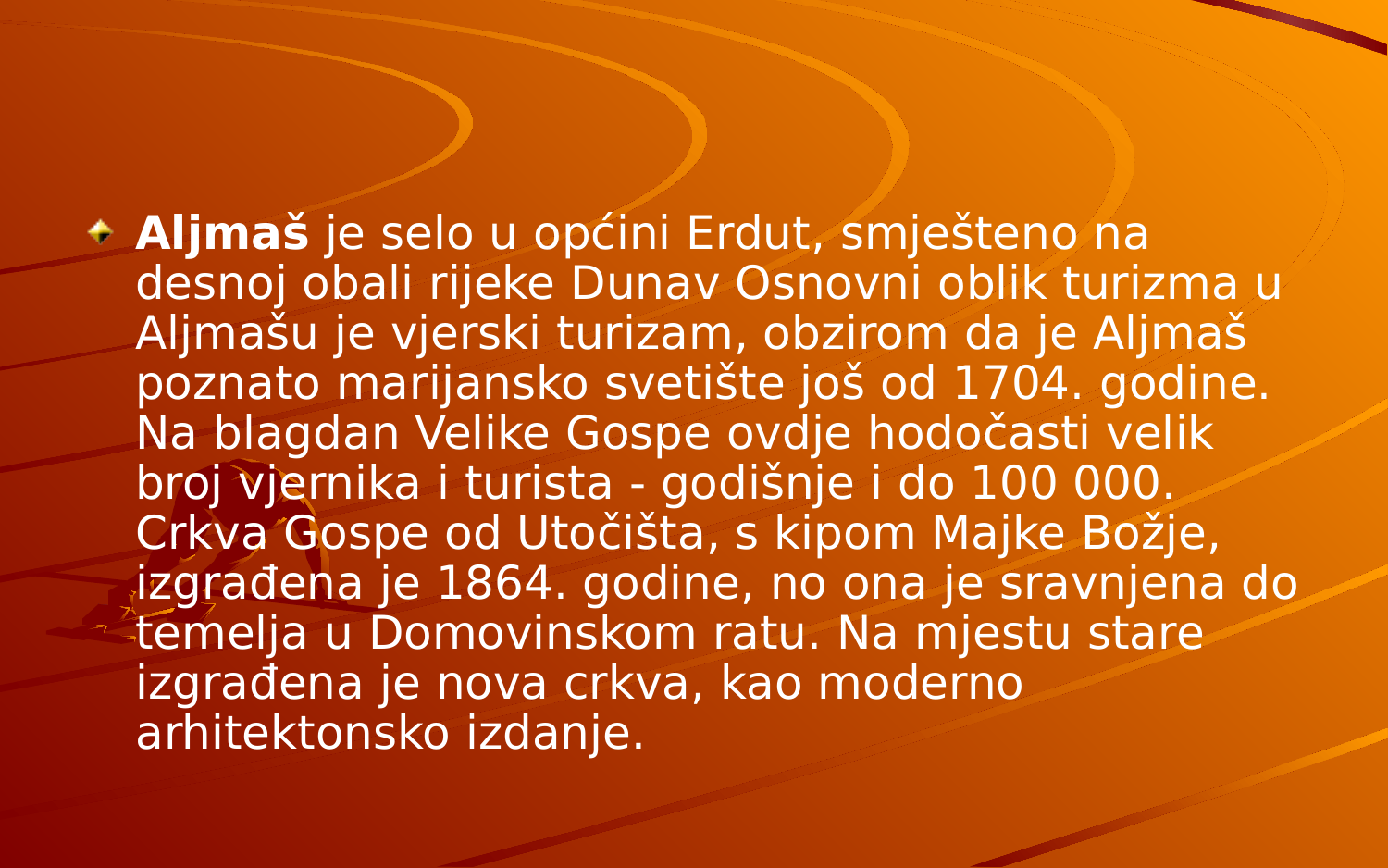

Aljmaš je selo u općini Erdut, smješteno na desnoj obali rijeke Dunav Osnovni oblik turizma u Aljmašu je vjerski turizam, obzirom da je Aljmaš poznato marijansko svetište još od 1704. godine. Na blagdan Velike Gospe ovdje hodočasti velik broj vjernika i turista - godišnje i do 100 000. Crkva Gospe od Utočišta, s kipom Majke Božje, izgrađena je 1864. godine, no ona je sravnjena do temelja u Domovinskom ratu. Na mjestu stare izgrađena je nova crkva, kao moderno arhitektonsko izdanje.